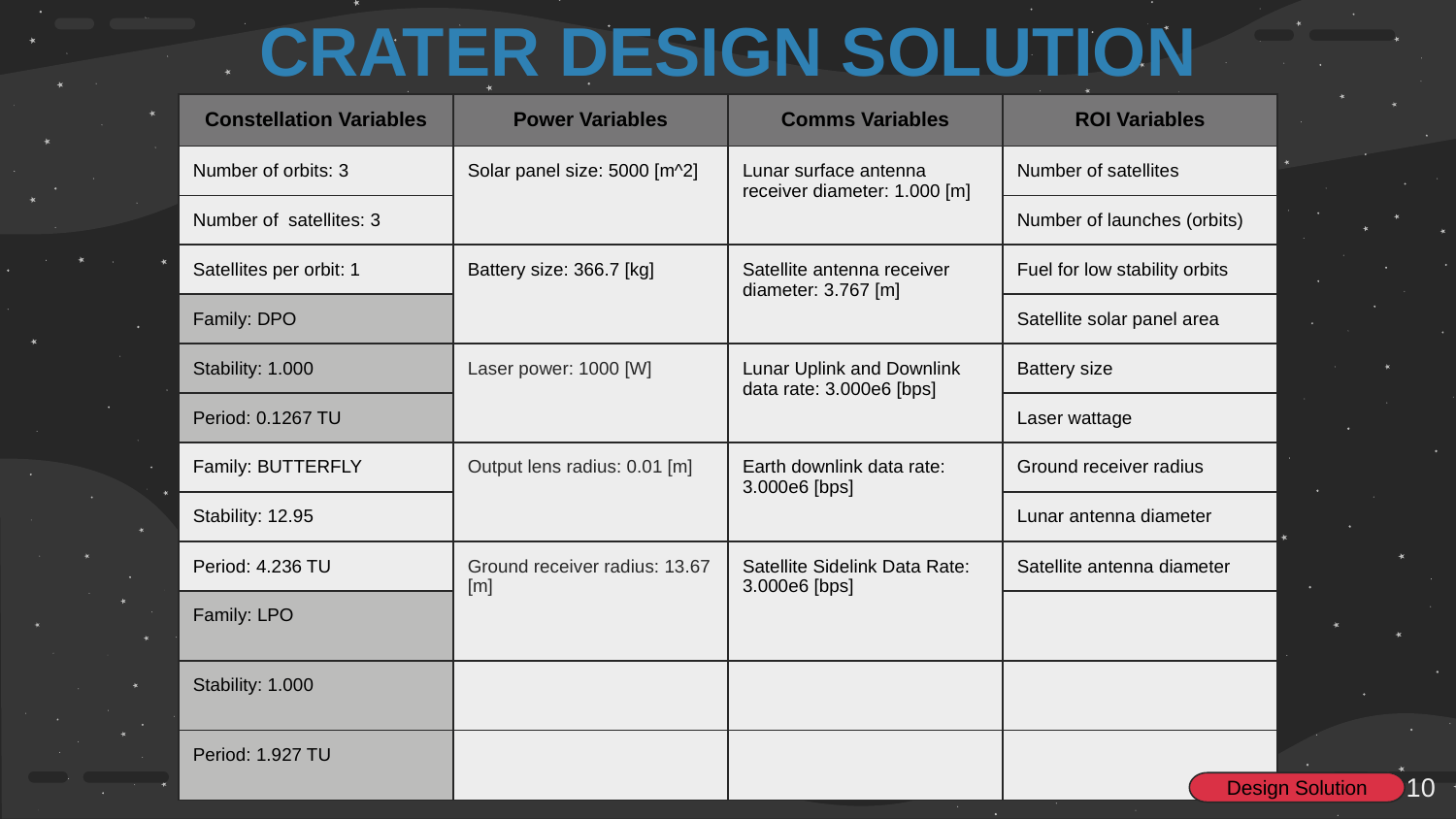

# CRATER DESIGN SOLUTION
| Constellation Variables | Power Variables | Comms Variables | ROI Variables |
| --- | --- | --- | --- |
| Number of orbits: 3 | Solar panel size: 5000 [m^2] | Lunar surface antenna receiver diameter: 1.000 [m] | Number of satellites |
| Number of satellites: 3 |  |  | Number of launches (orbits) |
| Satellites per orbit: 1 | Battery size: 366.7 [kg] | Satellite antenna receiver diameter: 3.767 [m] | Fuel for low stability orbits |
| Family: DPO |  |  | Satellite solar panel area |
| Stability: 1.000 | Laser power: 1000 [W] | Lunar Uplink and Downlink data rate: 3.000e6 [bps] | Battery size |
| Period: 0.1267 TU |  |  | Laser wattage |
| Family: BUTTERFLY | Output lens radius: 0.01 [m] | Earth downlink data rate: 3.000e6 [bps] | Ground receiver radius |
| Stability: 12.95 |  |  | Lunar antenna diameter |
| Period: 4.236 TU | Ground receiver radius: 13.67 [m] | Satellite Sidelink Data Rate: 3.000e6 [bps] | Satellite antenna diameter |
| Family: LPO |  |  |  |
| Stability: 1.000 |  |  |  |
| Period: 1.927 TU |  |  |  |
10
Design Solution